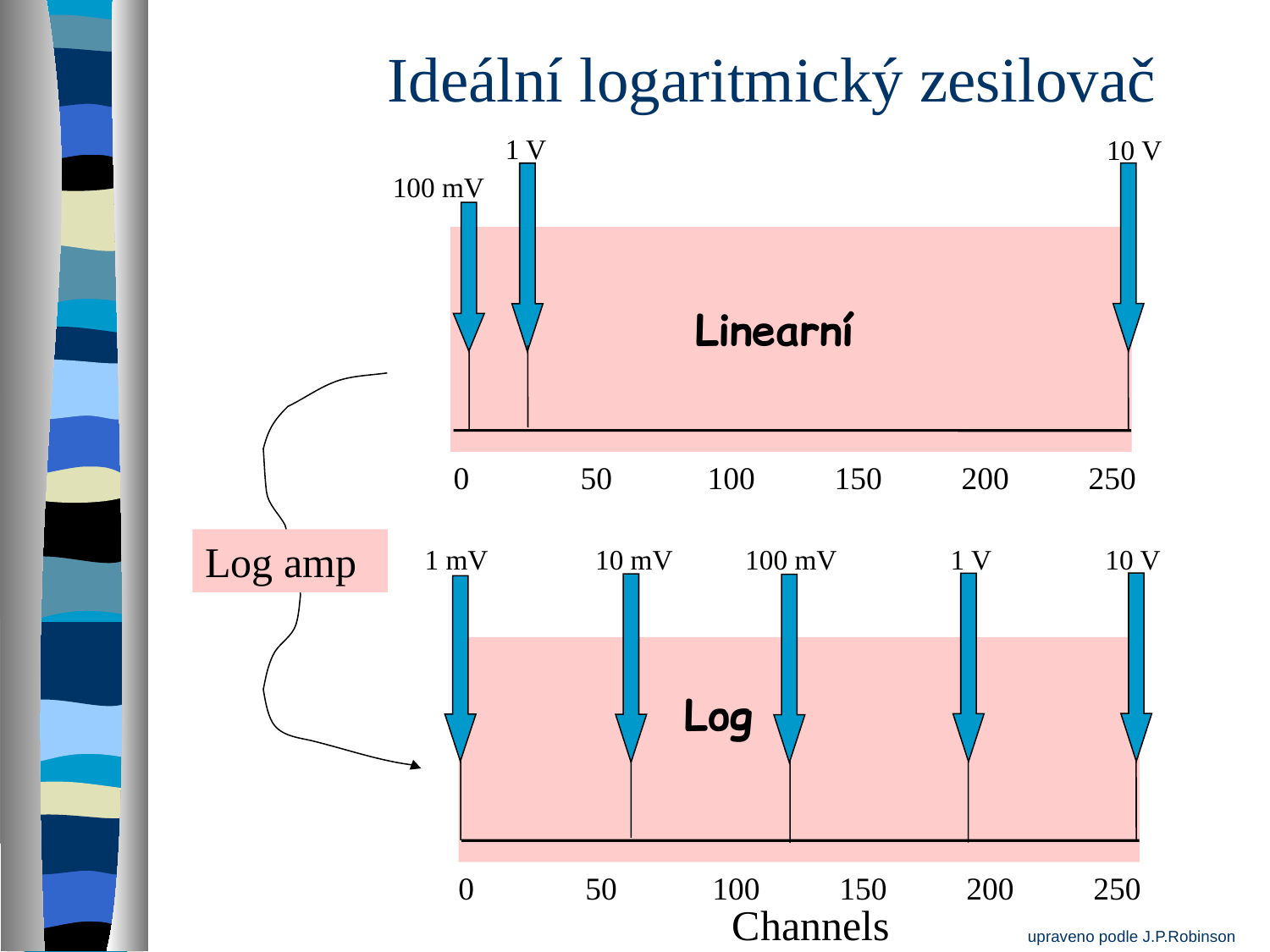

# Ideální logaritmický zesilovač
1 V
10 V

100 mV

Linearní

0	50	100	150	200	250
Log amp
1 mV
10 mV
100 mV
1 V
10 V

Log

0	50	100	150	200	250
Channels
upraveno podle J.P.Robinson